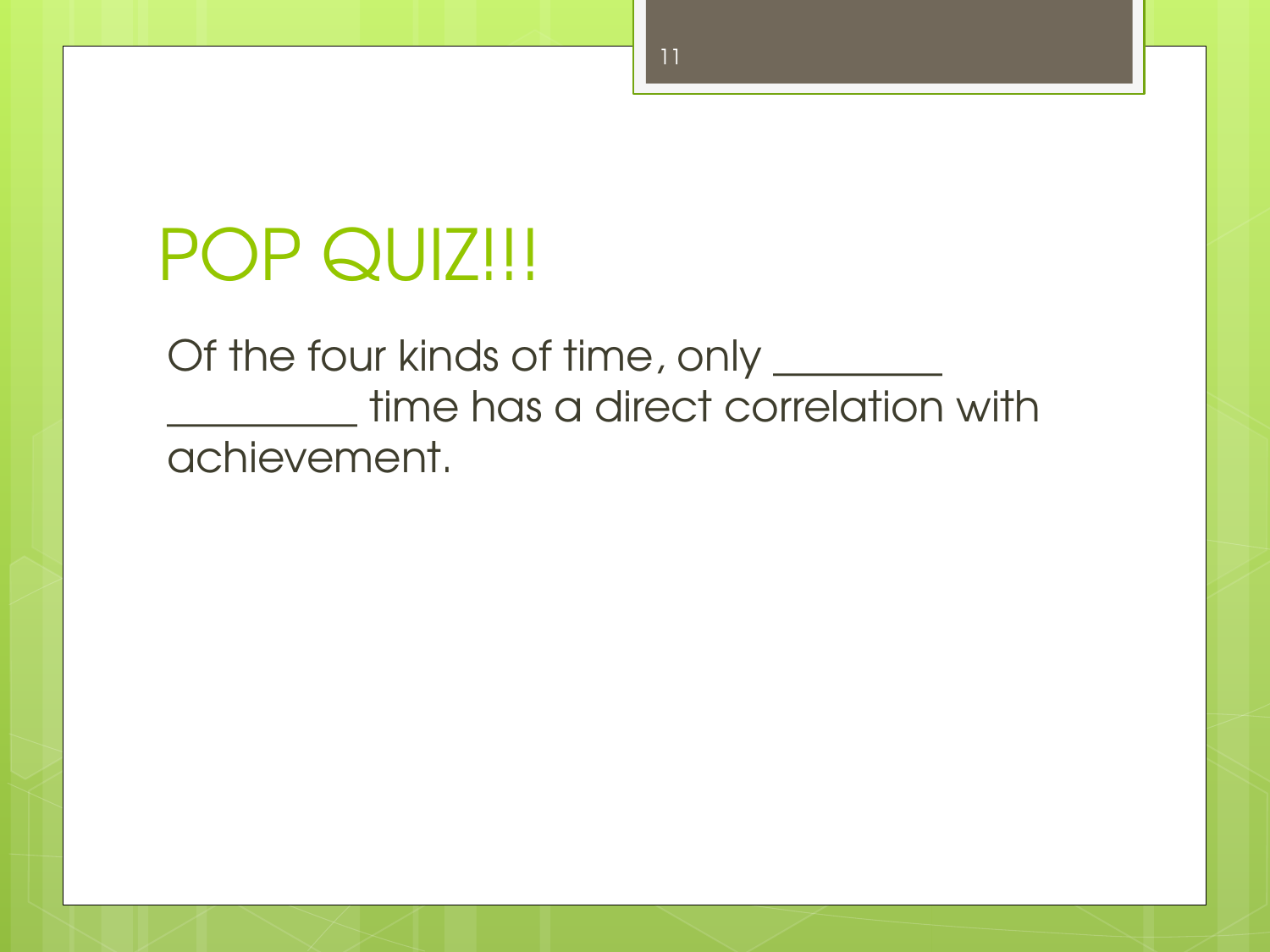

11
# POP QUIZ!!!
Of the four kinds of time, only ________   _________ time has a direct correlation with achievement.